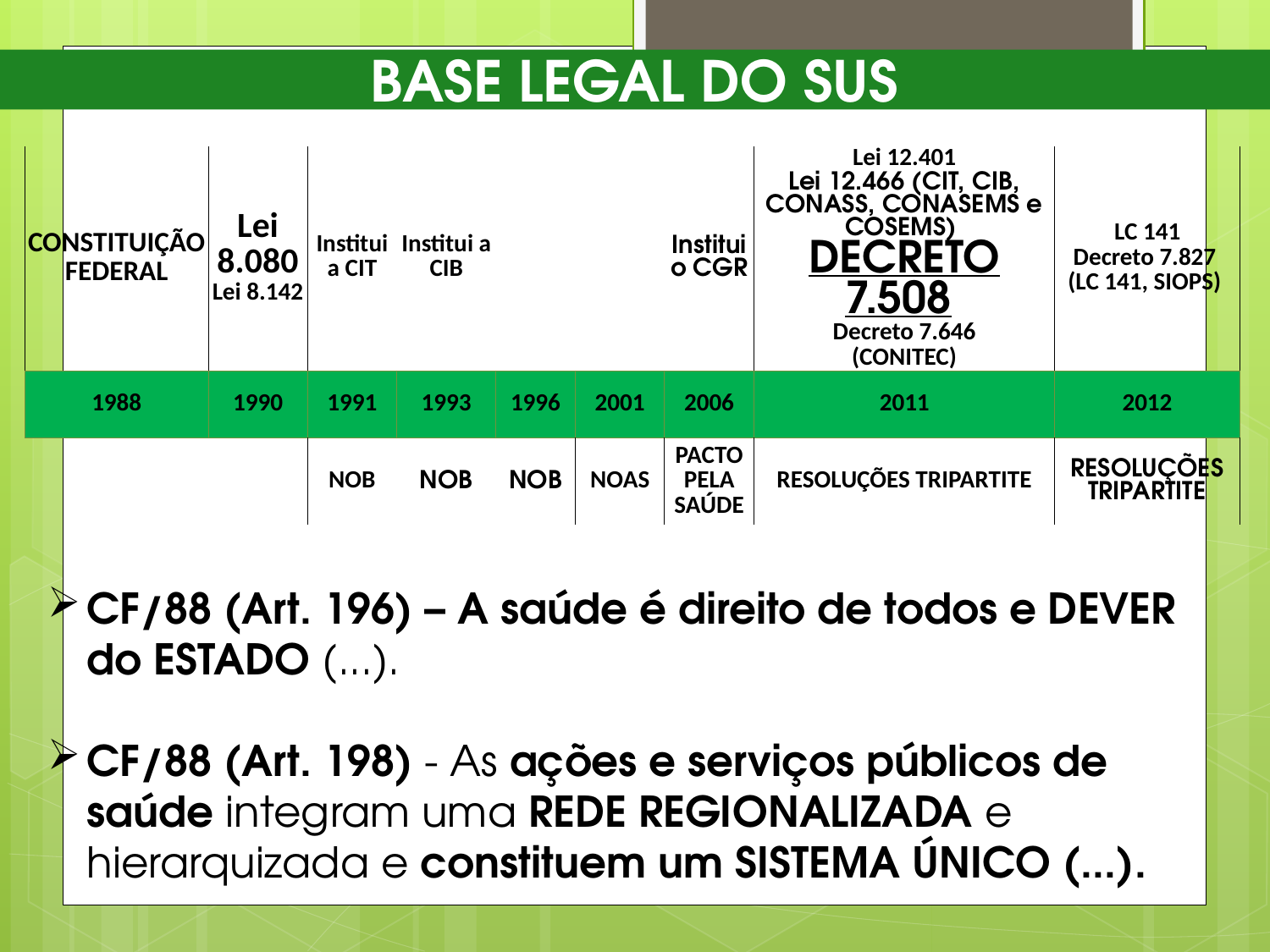

BASE LEGAL DO SUS
| CONSTITUIÇÃO FEDERAL | Lei 8.080 Lei 8.142 | Institui a CIT | Institui a CIB |  |  | Institui o CGR | Lei 12.401 Lei 12.466 (CIT, CIB, CONASS, CONASEMS e COSEMS) DECRETO 7.508 Decreto 7.646 (CONITEC) | LC 141 Decreto 7.827 (LC 141, SIOPS) |
| --- | --- | --- | --- | --- | --- | --- | --- | --- |
| 1988 | 1990 | 1991 | 1993 | 1996 | 2001 | 2006 | 2011 | 2012 |
|  |  | NOB | NOB | NOB | NOAS | PACTO PELA SAÚDE | RESOLUÇÕES TRIPARTITE | RESOLUÇÕES TRIPARTITE |
CF/88 (Art. 196) – A saúde é direito de todos e DEVER do ESTADO (...).

CF/88 (Art. 198) - As ações e serviços públicos de saúde integram uma REDE REGIONALIZADA e hierarquizada e constituem um SISTEMA ÚNICO (...).